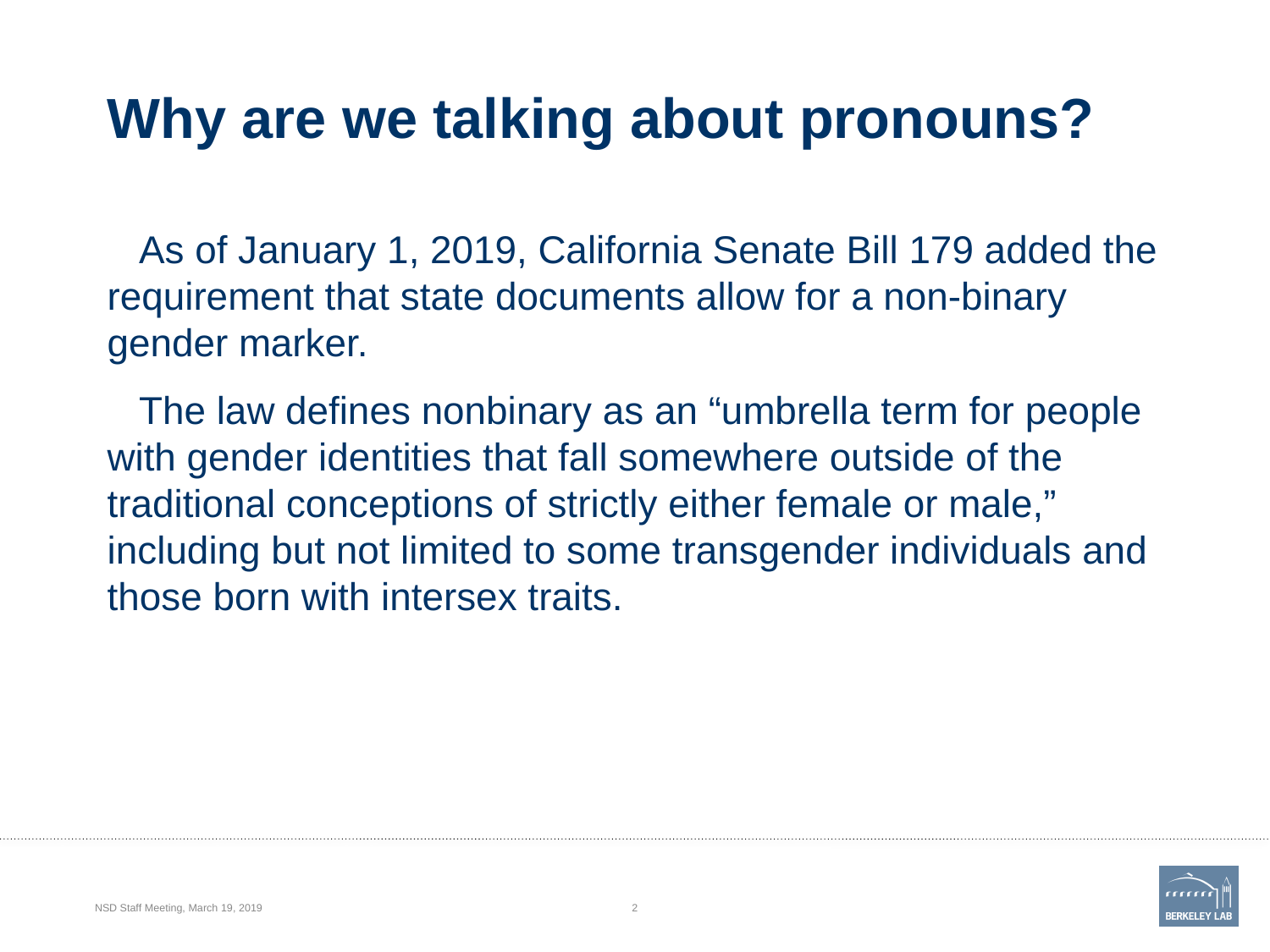

# Why are we talking about pronouns?
As of January 1, 2019, California Senate Bill 179 added the requirement that state documents allow for a non-binary gender marker.
The law defines nonbinary as an “umbrella term for people with gender identities that fall somewhere outside of the traditional conceptions of strictly either female or male,” including but not limited to some transgender individuals and those born with intersex traits.

NSD Staff Meeting, March 19, 2019
2